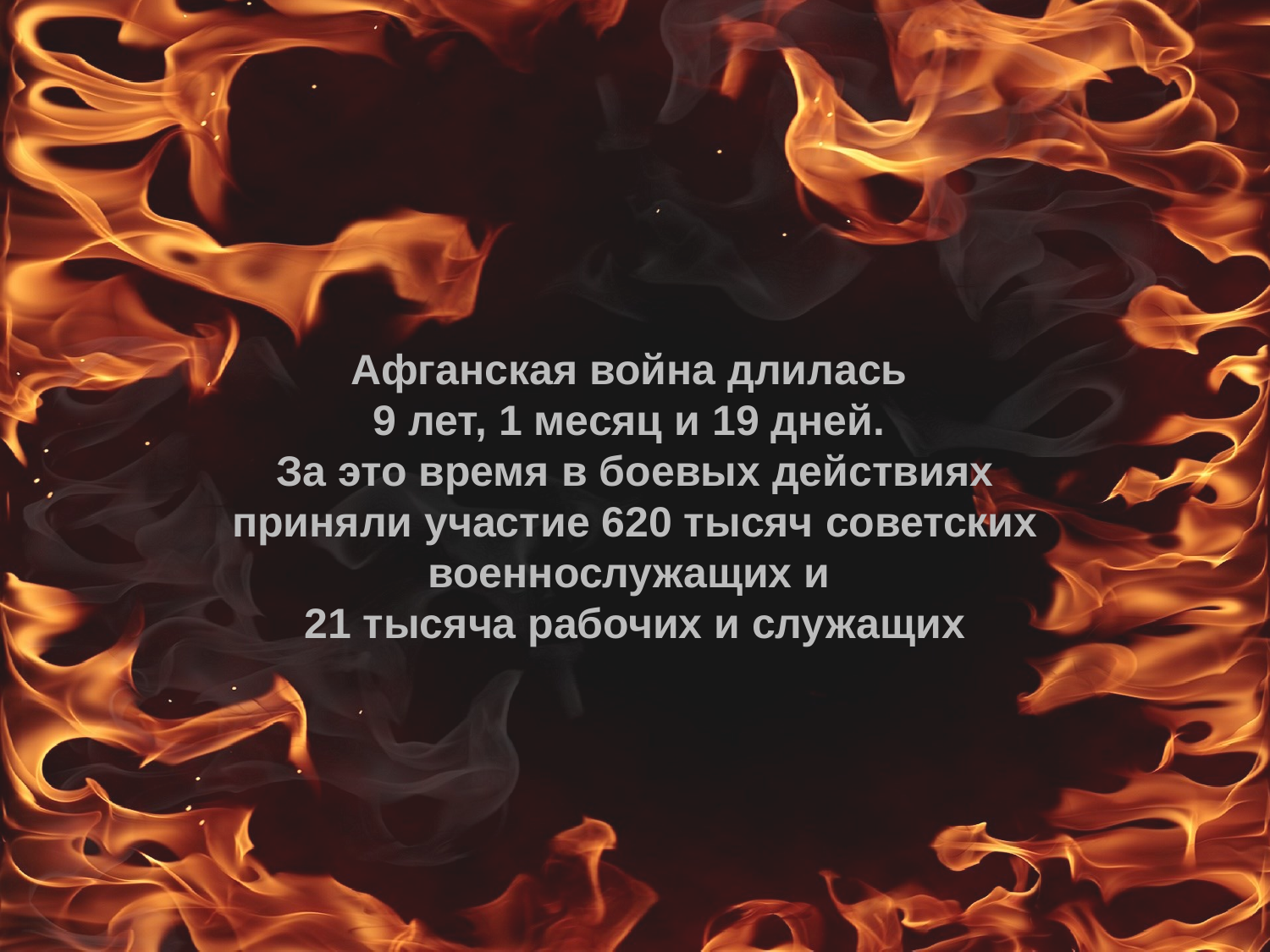

Афганская война длилась
9 лет, 1 месяц и 19 дней.
За это время в боевых действиях приняли участие 620 тысяч советских военнослужащих и
21 тысяча рабочих и служащих